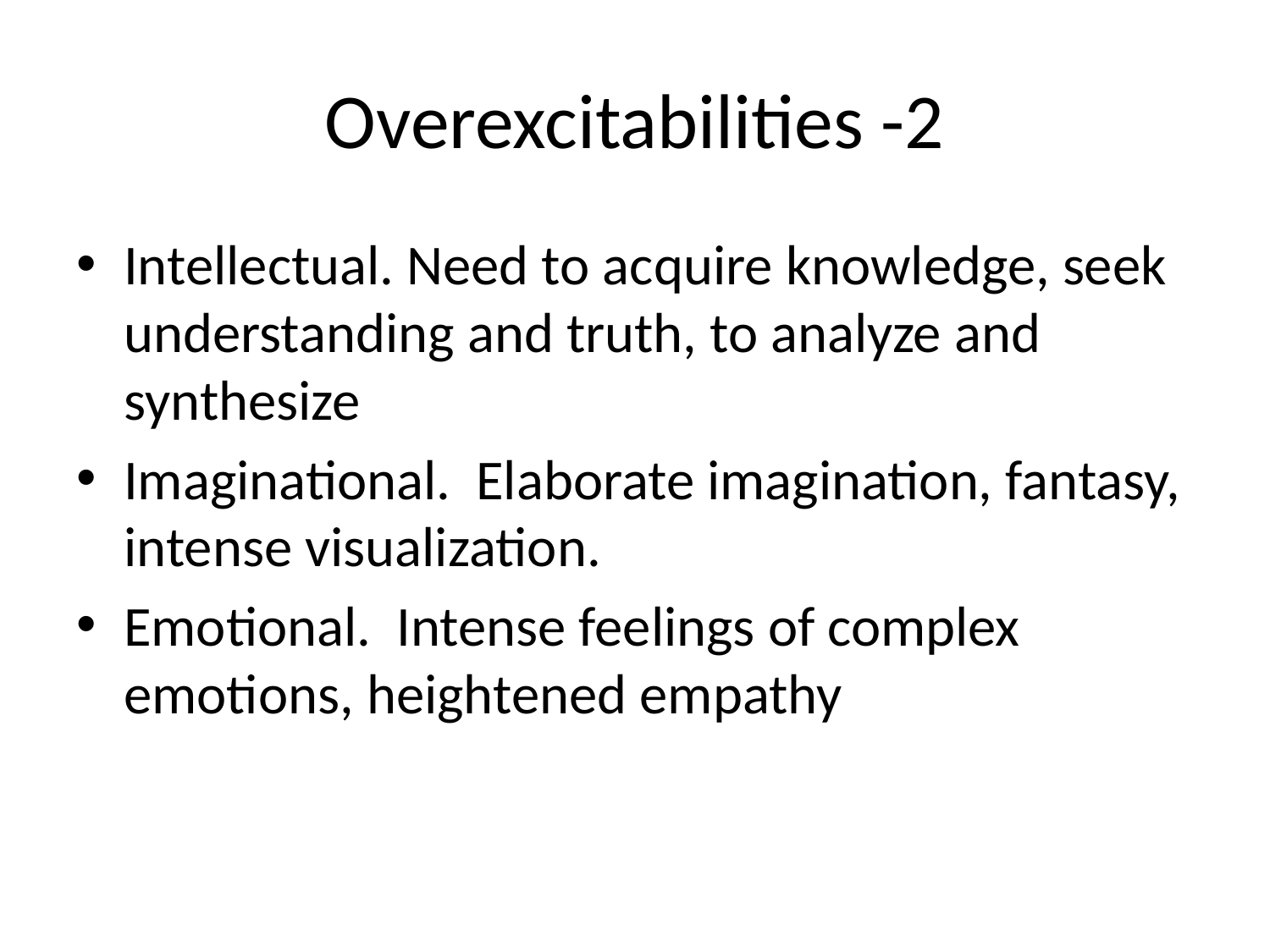

# Overexcitabilities -2
Intellectual. Need to acquire knowledge, seek understanding and truth, to analyze and synthesize
Imaginational.  Elaborate imagination, fantasy, intense visualization.
Emotional.  Intense feelings of complex emotions, heightened empathy